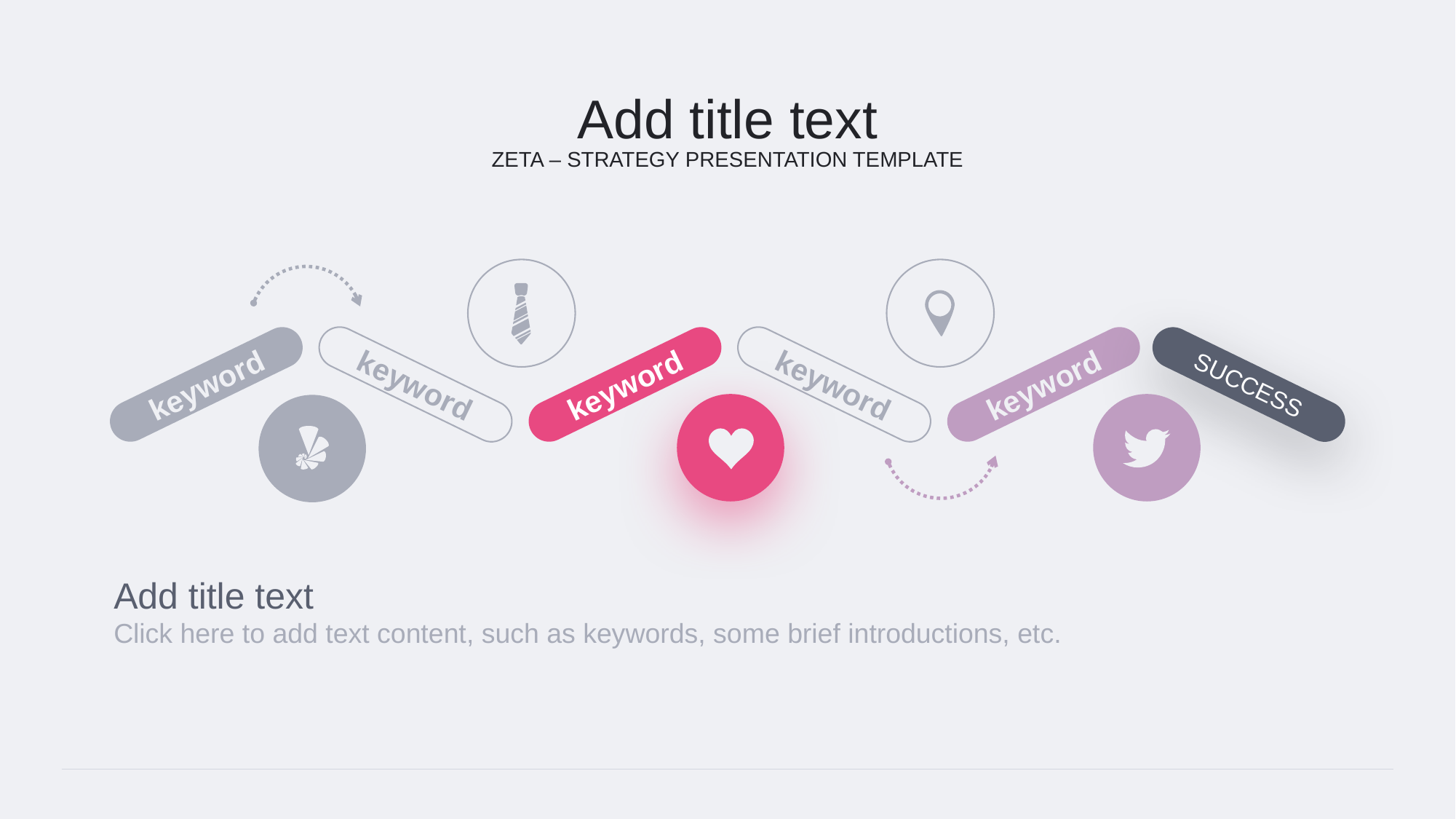

Add title text
ZETA – STRATEGY PRESENTATION TEMPLATE

keyword
keyword
keyword
keyword
keyword
SUCCESS

Add title text
Click here to add text content, such as keywords, some brief introductions, etc.